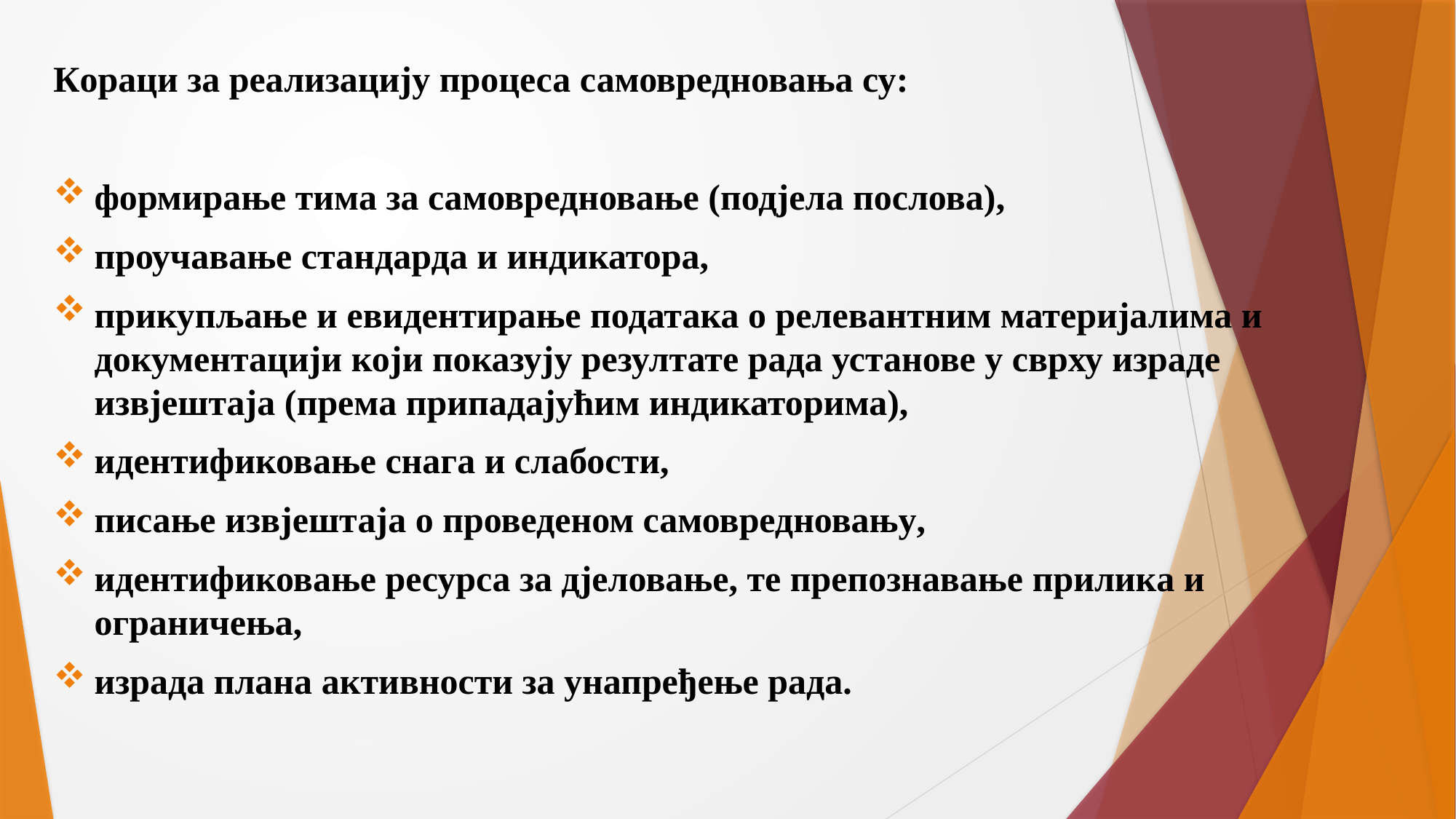

Кораци за реализацију процеса самовредновања су:

формирање тима за самовредновање (подјела послова),
проучавање стандарда и индикатора,
прикупљање и евидентирање података о релевантним материјалима и документацији који показују резултате рада установе у сврху израде извјештаја (према припадајућим индикаторима),
идентификовање снага и слабости,
писање извјештаја о проведеном самовредновању,
идентификовање ресурса за дјеловање, те препознавање прилика и ограничења,
израда плана активности за унапређење рада.